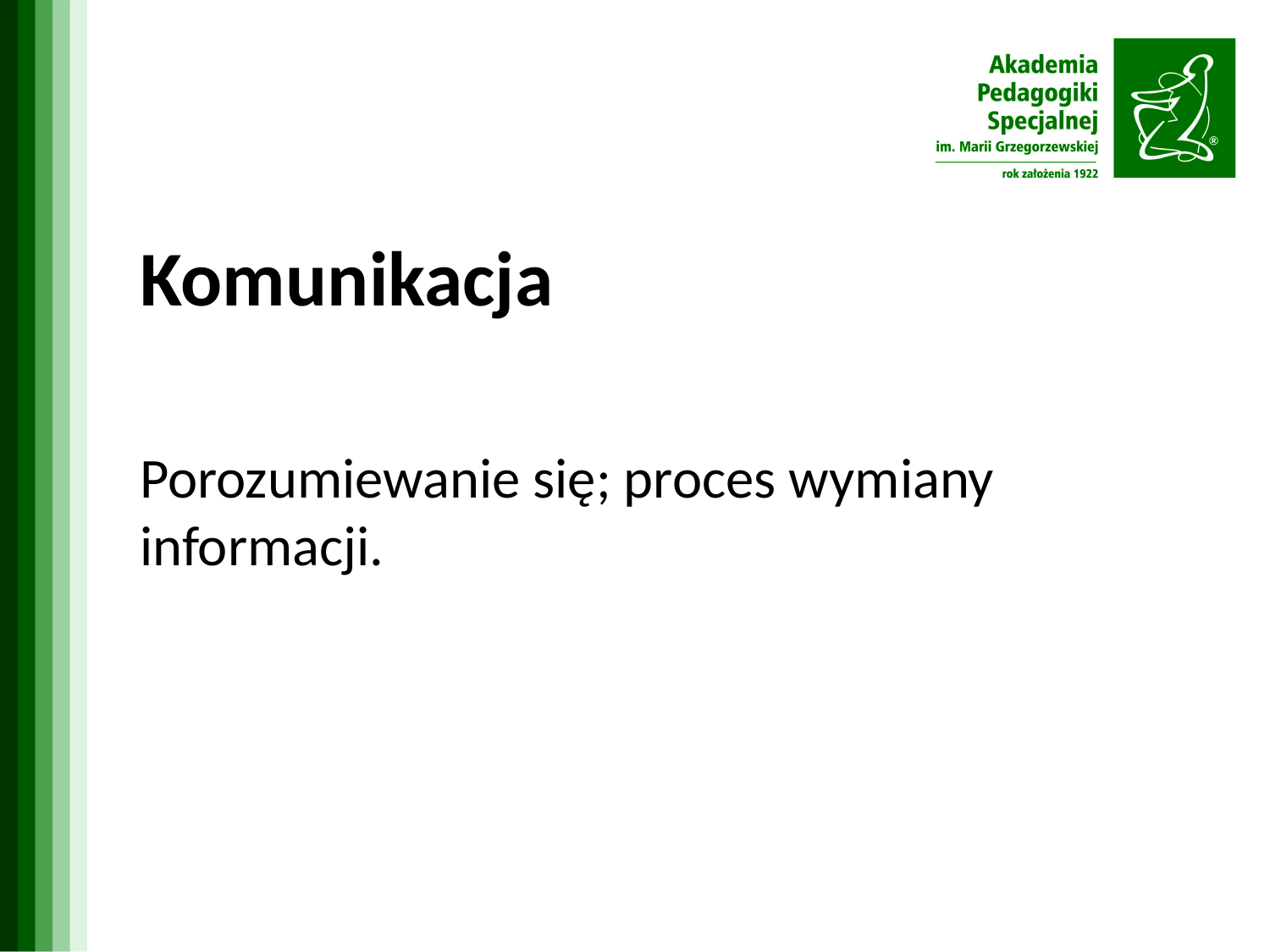

#
Komunikacja

Porozumiewanie się; proces wymiany informacji.